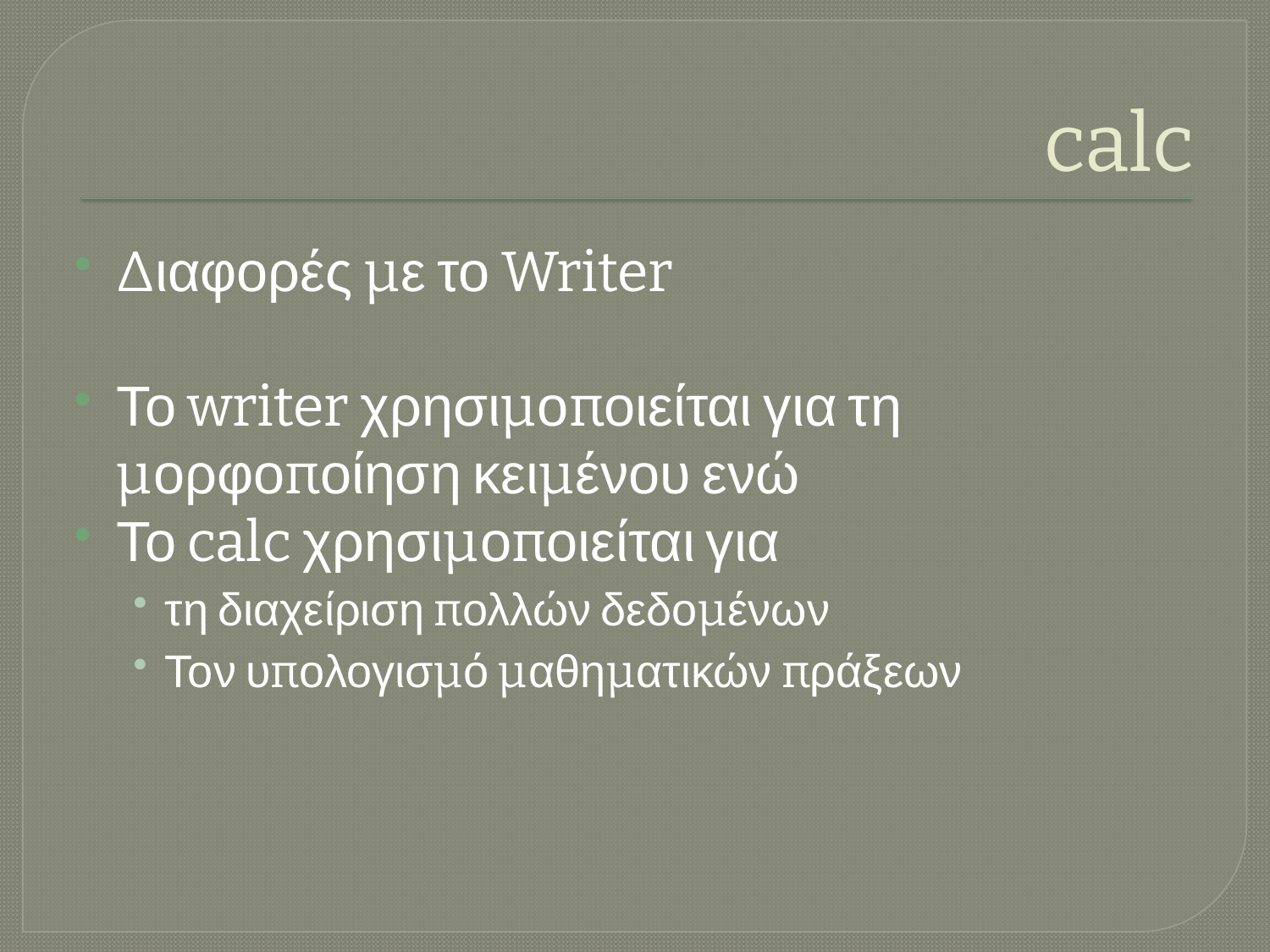

# calc
Διαφορές με το Writer

Το writer χρησιμοποιείται για τη μορφοποίηση κειμένου ενώ
Το calc χρησιμοποιείται για
τη διαχείριση πολλών δεδομένων
Τον υπολογισμό μαθηματικών πράξεων